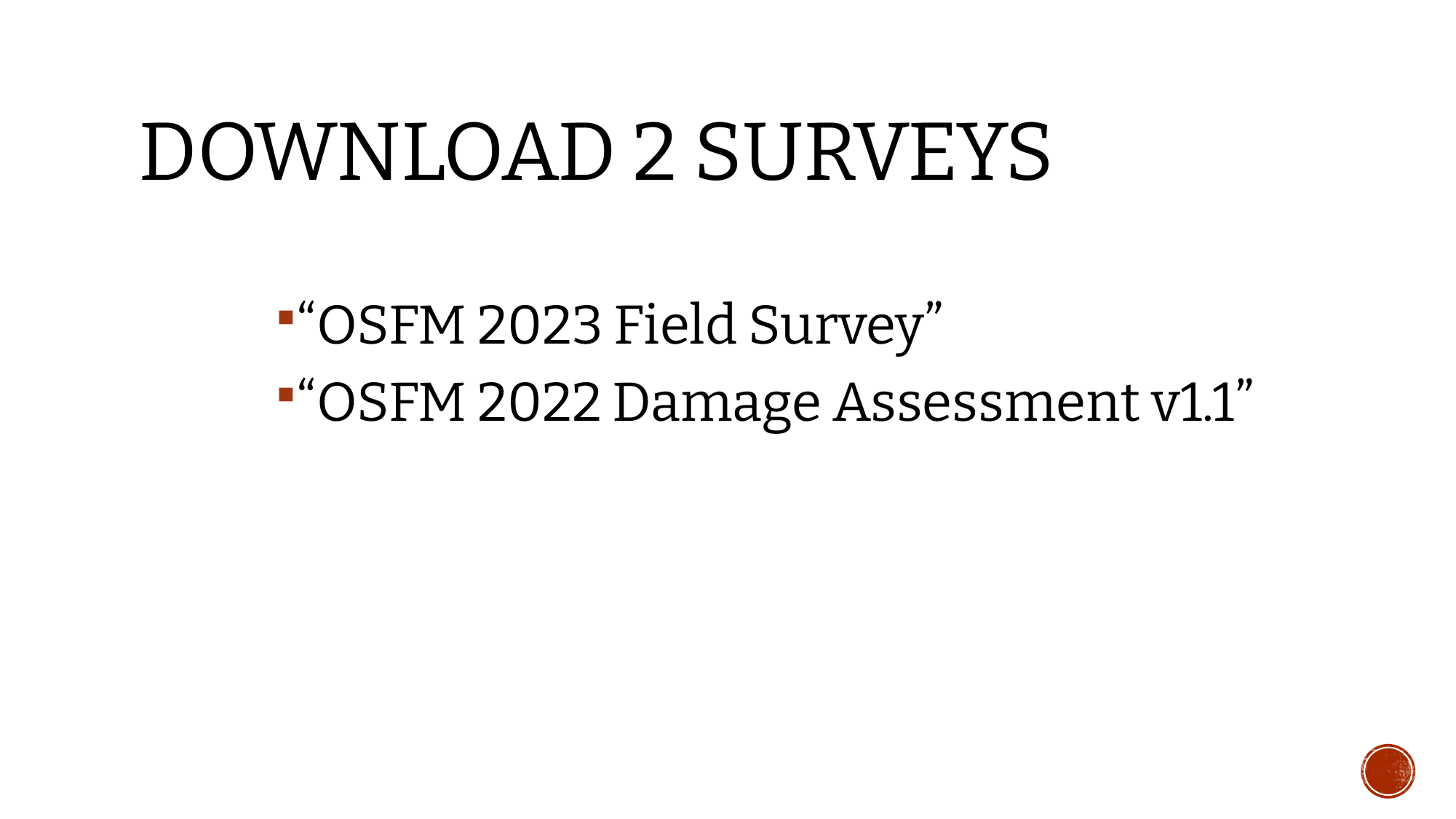

# Download 2 surveys
“OSFM 2023 Field Survey”
“OSFM 2022 Damage Assessment v1.1”